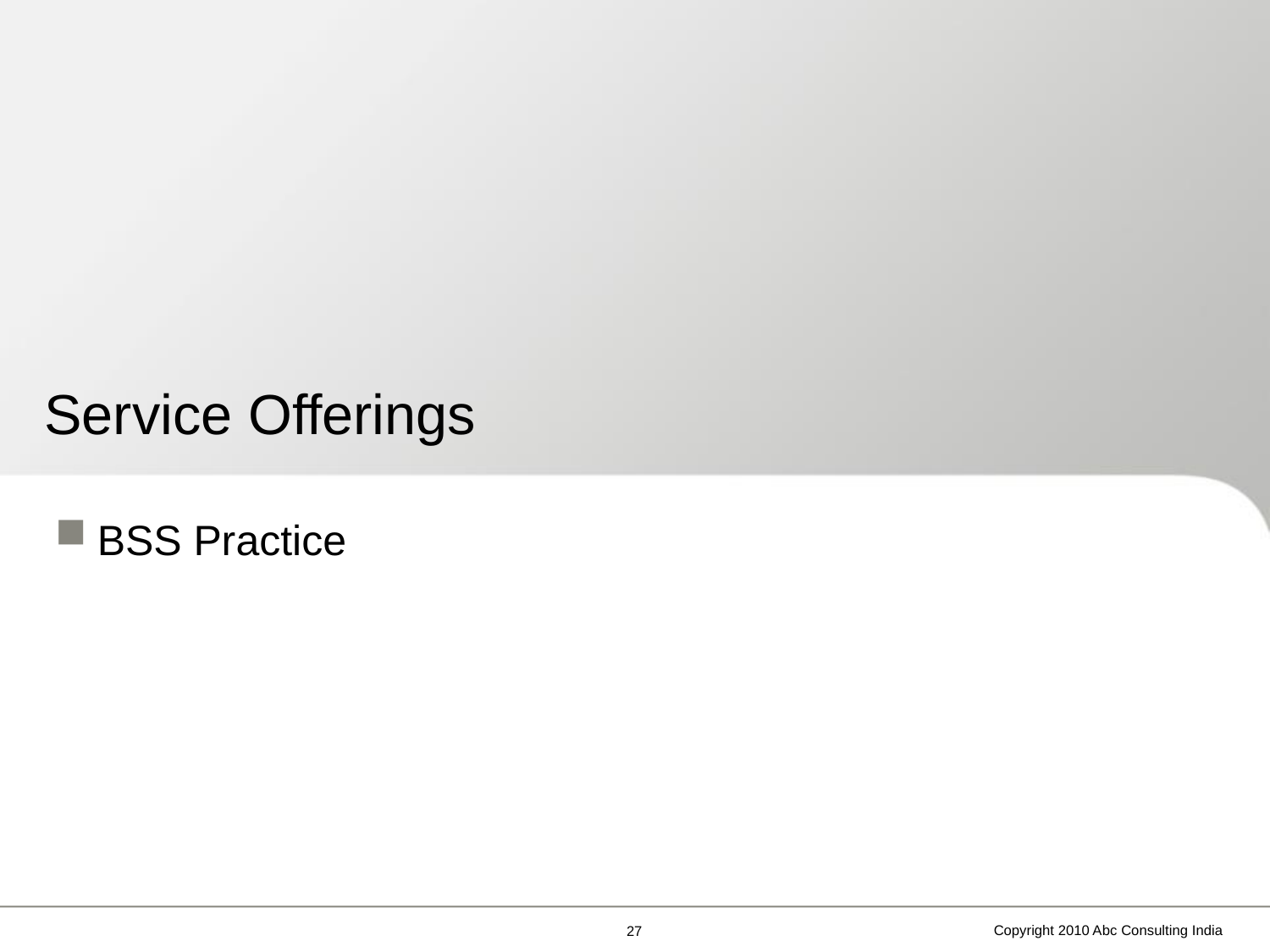

# Service Offerings
BSS Practice
Copyright 2010 Abc Consulting India
27